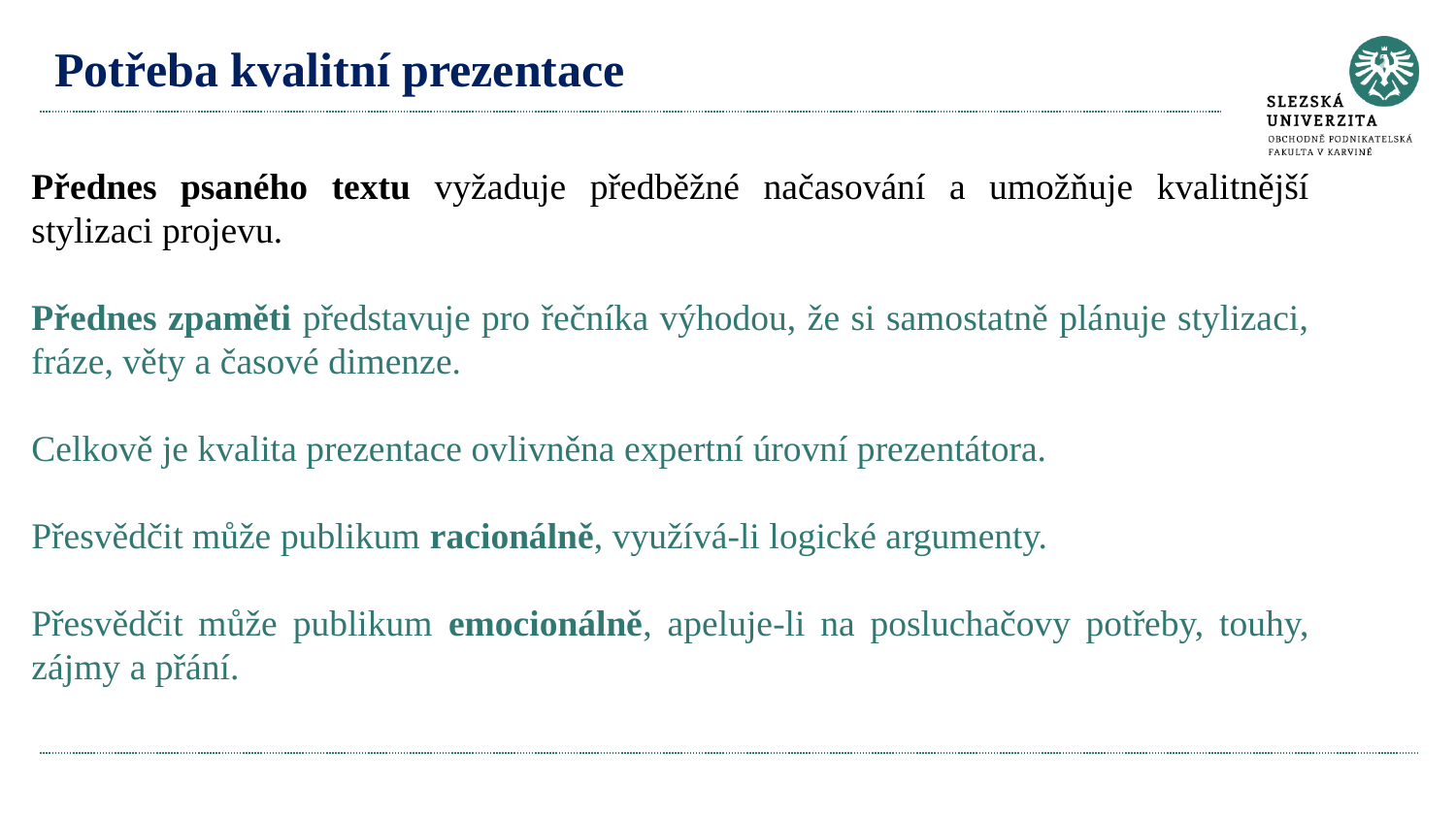

# Potřeba kvalitní prezentace

Přednes psaného textu vyžaduje předběžné načasování a umožňuje kvalitnější stylizaci projevu.

Přednes zpaměti představuje pro řečníka výhodou, že si samostatně plánuje stylizaci, fráze, věty a časové dimenze.

Celkově je kvalita prezentace ovlivněna expertní úrovní prezentátora.

Přesvědčit může publikum racionálně, využívá-li logické argumenty.

Přesvědčit může publikum emocionálně, apeluje-li na posluchačovy potřeby, touhy, zájmy a přání.